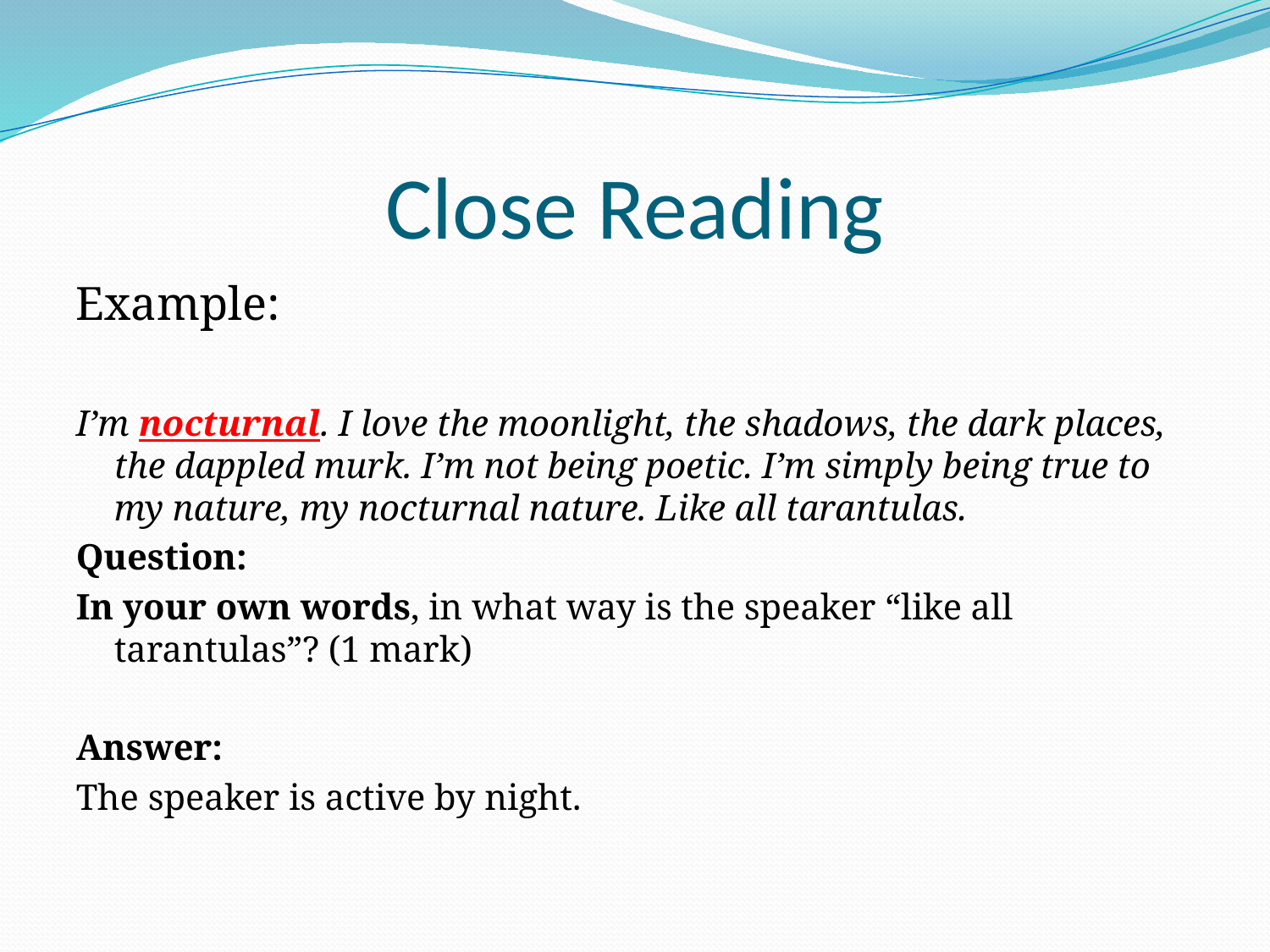

# Close Reading
Example:

I’m nocturnal. I love the moonlight, the shadows, the dark places, the dappled murk. I’m not being poetic. I’m simply being true to my nature, my nocturnal nature. Like all tarantulas.
Question:
In your own words, in what way is the speaker “like all tarantulas”? (1 mark)

Answer:
The speaker is active by night.